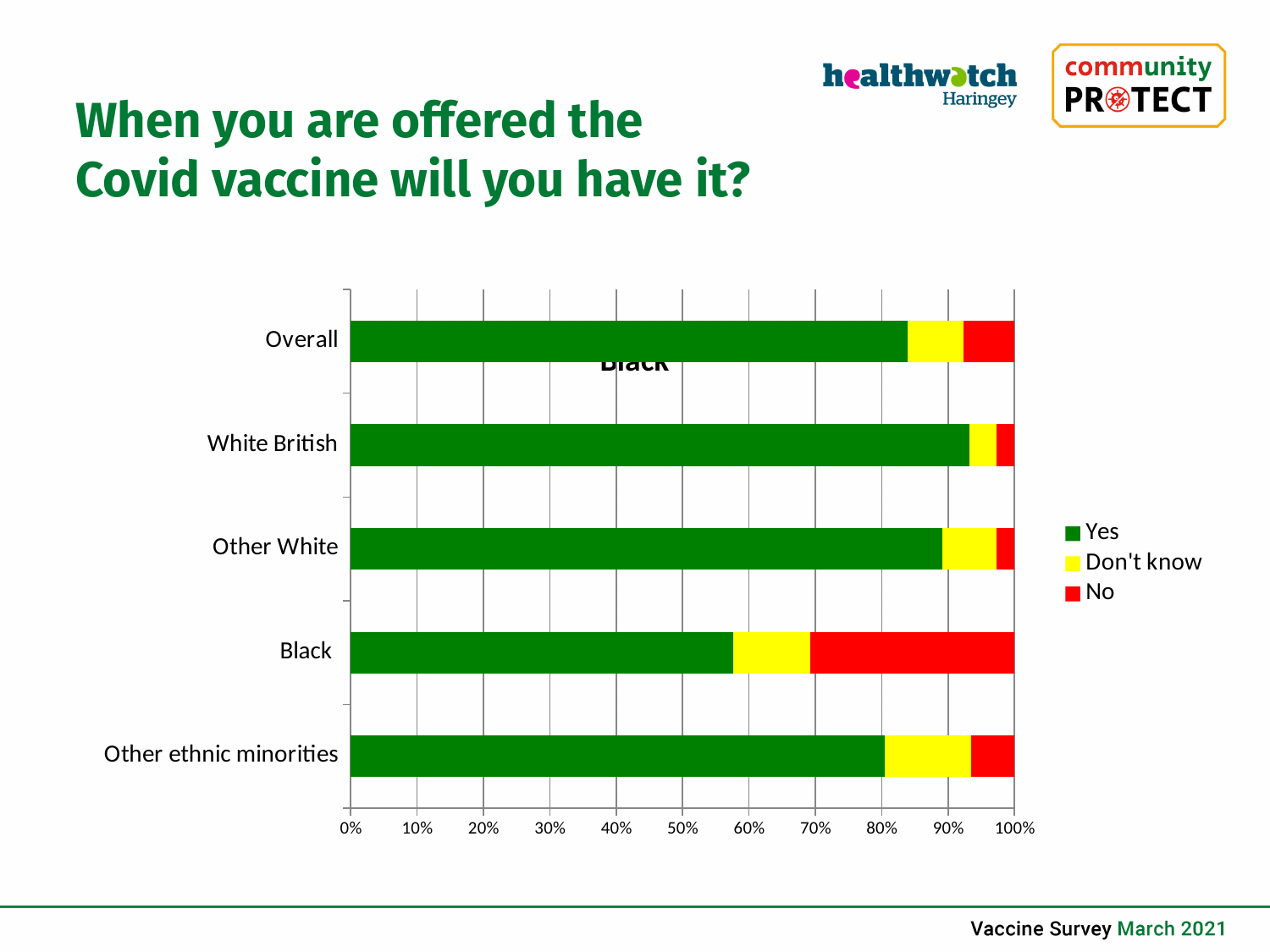

When you are offered the
Covid vaccine will you have it?

### Chart

| Category | Yes | Don't know  | No |
|---|---|---|---|
| Other ethnic minorities | 37.0 | 6.0 | 3.0 |
| Black  | 15.0 | 3.0 | 8.0 |
| Other White | 33.0 | 3.0 | 1.0 |
| White British | 137.0 | 6.0 | 4.0 |
| Overall | 370.0 | 37.0 | 34.0 |

### Chart: Black

| Category |
|---|